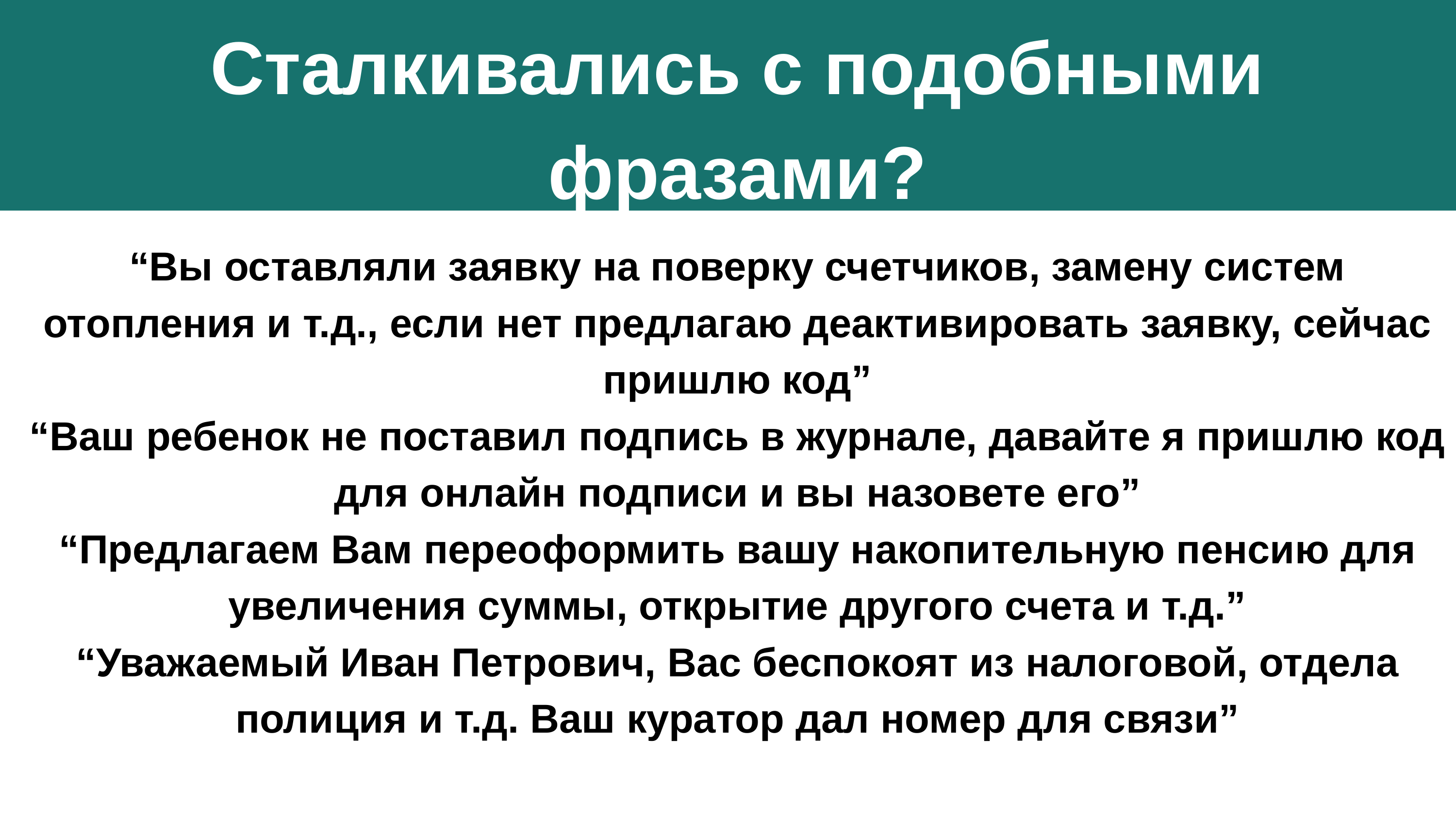

Сталкивались с подобными фразами?
“Вы оставляли заявку на поверку счетчиков, замену систем отопления и т.д., если нет предлагаю деактивировать заявку, сейчас пришлю код”
“Ваш ребенок не поставил подпись в журнале, давайте я пришлю код для онлайн подписи и вы назовете его”
“Предлагаем Вам переоформить вашу накопительную пенсию для увеличения суммы, открытие другого счета и т.д.”
“Уважаемый Иван Петрович, Вас беспокоят из налоговой, отдела полиция и т.д. Ваш куратор дал номер для связи”